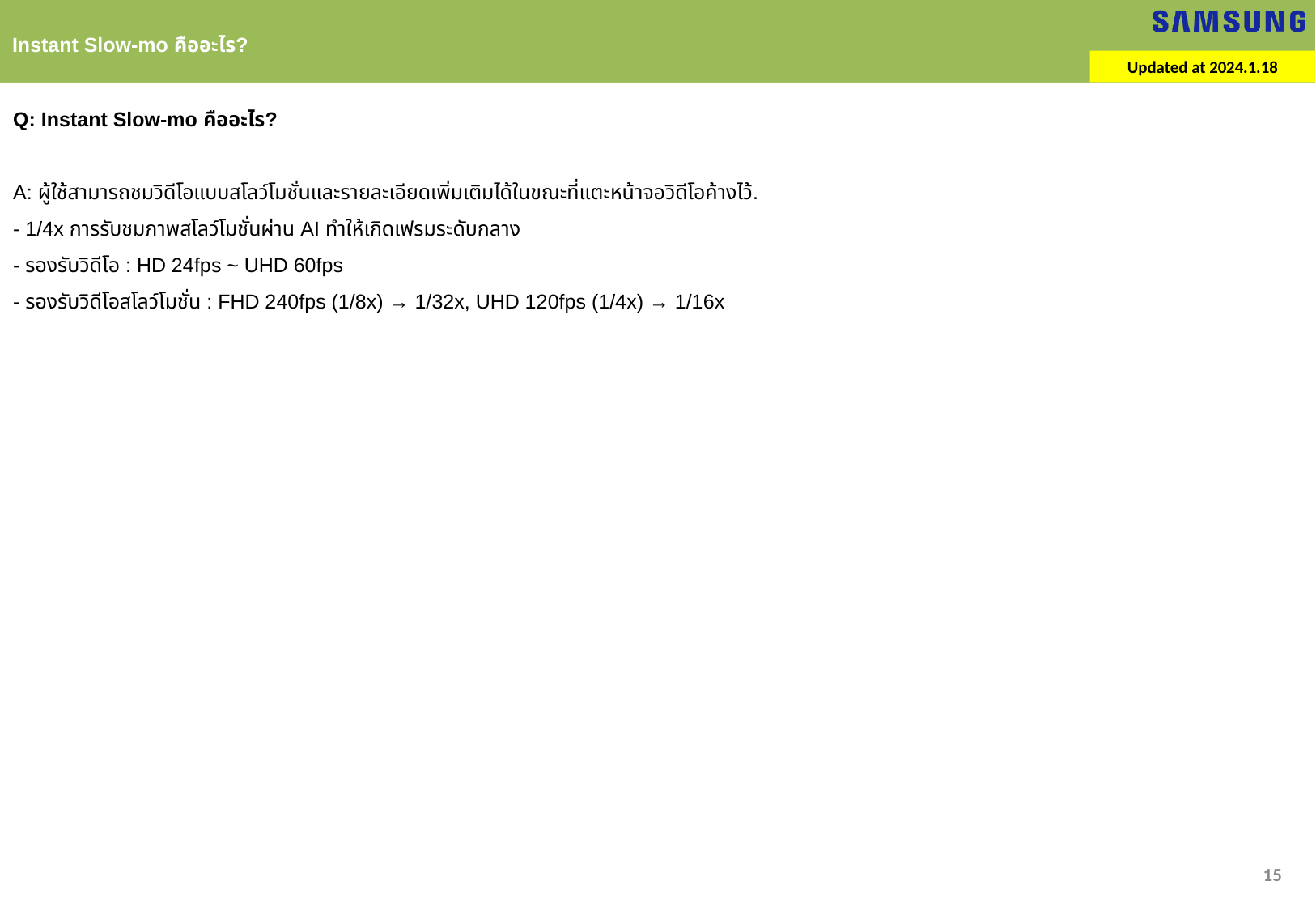

Instant Slow-mo คืออะไร?
Updated at 2024.1.18
Q: Instant Slow-mo คืออะไร?

A: ผู้ใช้สามารถชมวิดีโอแบบสโลว์โมชั่นและรายละเอียดเพิ่มเติมได้ในขณะที่แตะหน้าจอวิดีโอค้างไว้.
- 1/4x การรับชมภาพสโลว์โมชั่นผ่าน AI ทำให้เกิดเฟรมระดับกลาง
- รองรับวิดีโอ : HD 24fps ~ UHD 60fps
- รองรับวิดีโอสโลว์โมชั่น : FHD 240fps (1/8x) → 1/32x, UHD 120fps (1/4x) → 1/16x

15